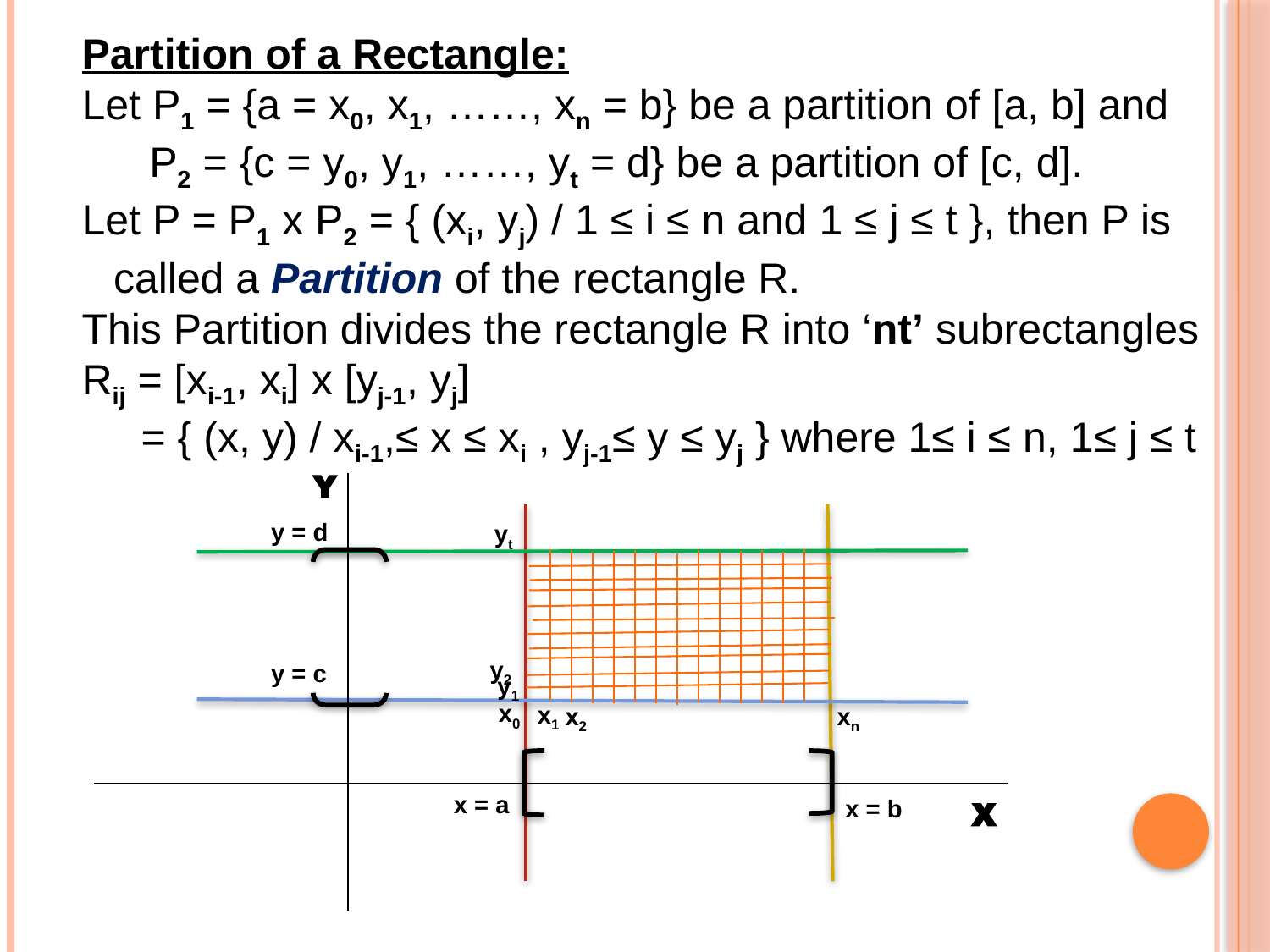

Partition of a Rectangle:
Let P1 = {a = x0, x1, ……, xn = b} be a partition of [a, b] and
	   P2 = {c = y0, y1, ……, yt = d} be a partition of [c, d].
Let P = P1 x P2 = { (xi, yj) / 1 ≤ i ≤ n and 1 ≤ j ≤ t }, then P is called a Partition of the rectangle R.
This Partition divides the rectangle R into ‘nt’ subrectangles
Rij = [xi-1, xi] x [yj-1, yj]
     = { (x, y) / xi-1,≤ x ≤ xi , yj-1≤ y ≤ yj } where 1≤ i ≤ n, 1≤ j ≤ t
Y
y = d
yt

y2
y = c
y1
x0
x1
x2
xn

x = a
x = b
X